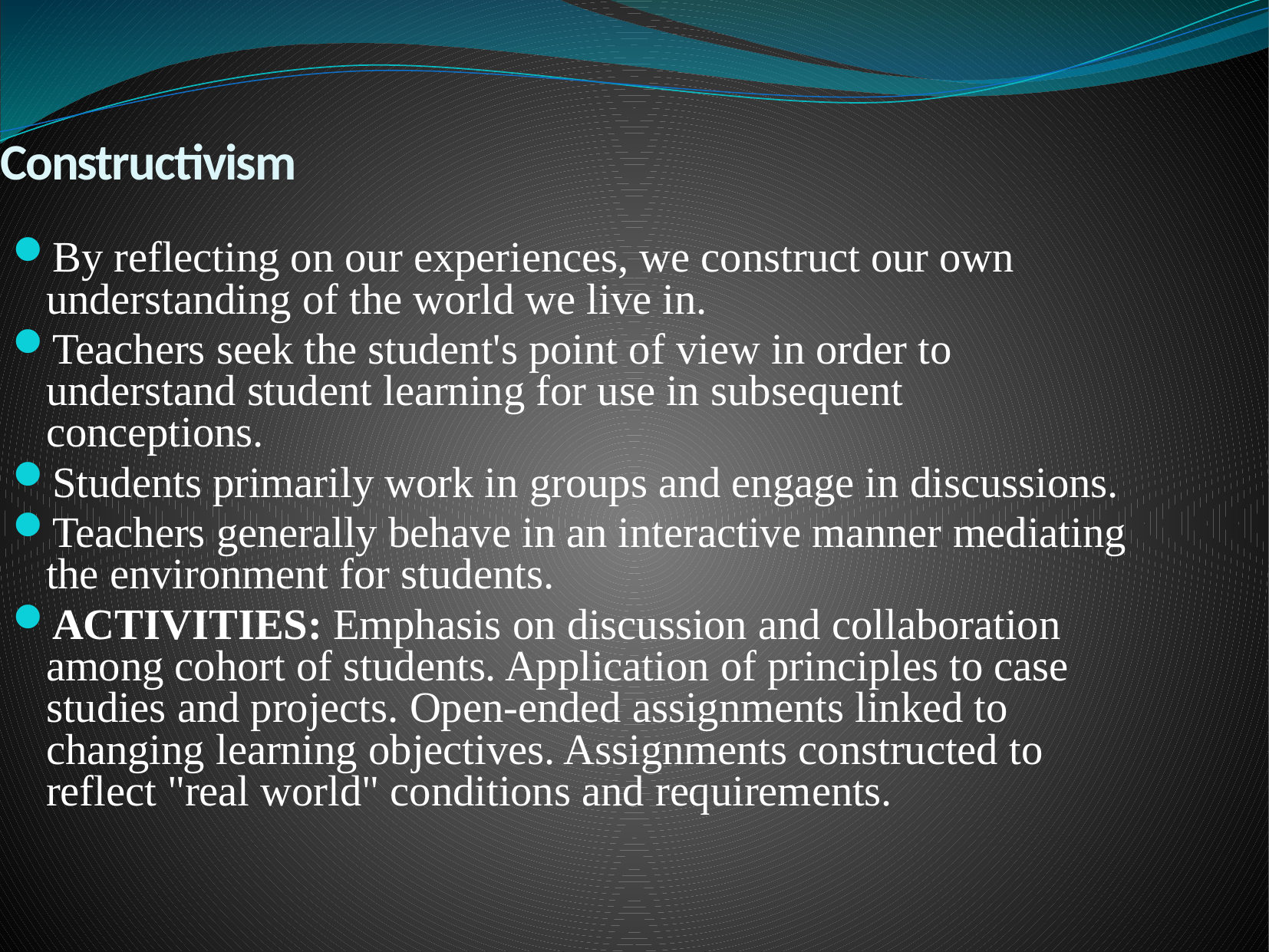

Constructivism
By reflecting on our experiences, we construct our own understanding of the world we live in.
Teachers seek the student's point of view in order to understand student learning for use in subsequent conceptions.
Students primarily work in groups and engage in discussions.
Teachers generally behave in an interactive manner mediating the environment for students.
ACTIVITIES: Emphasis on discussion and collaboration among cohort of students. Application of principles to case studies and projects. Open-ended assignments linked to changing learning objectives. Assignments constructed to reflect "real world" conditions and requirements.